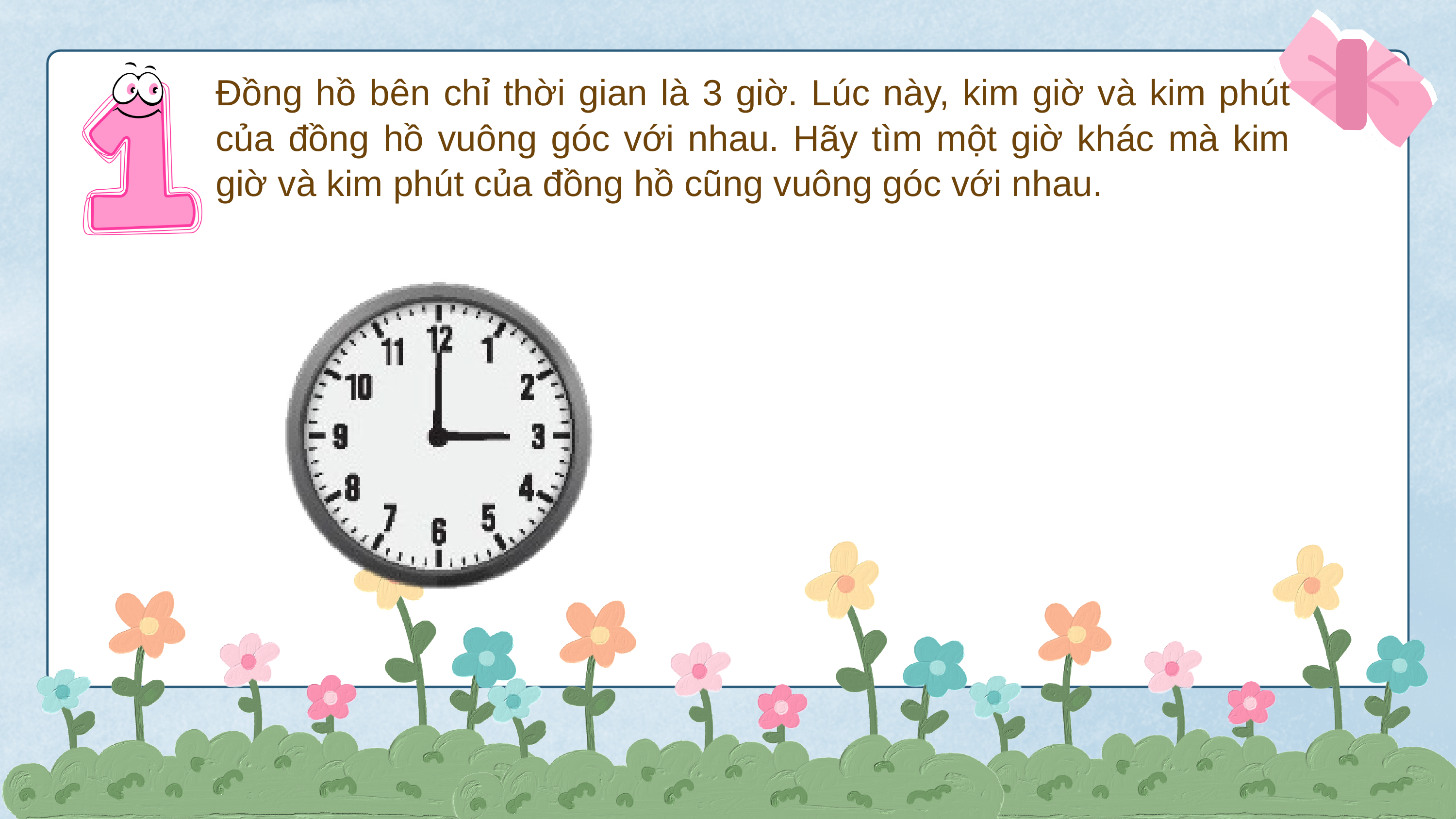

Đồng hồ bên chỉ thời gian là 3 giờ. Lúc này, kim giờ và kim phút của đồng hồ vuông góc với nhau. Hãy tìm một giờ khác mà kim giờ và kim phút của đồng hồ cũng vuông góc với nhau.